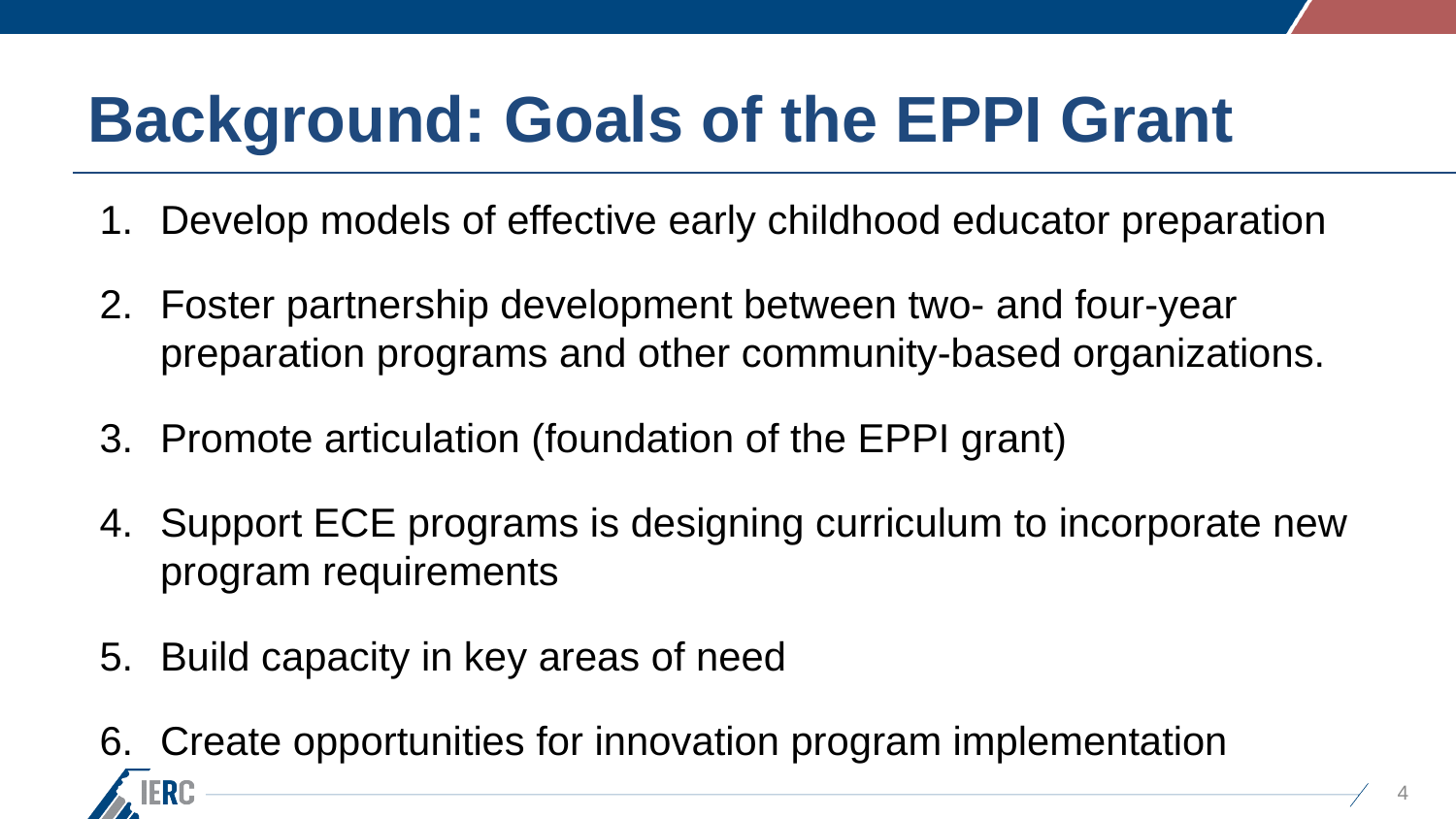

# Background: Goals of the EPPI Grant
Develop models of effective early childhood educator preparation
Foster partnership development between two- and four-year preparation programs and other community-based organizations.
Promote articulation (foundation of the EPPI grant)
Support ECE programs is designing curriculum to incorporate new program requirements
Build capacity in key areas of need
Create opportunities for innovation program implementation
4